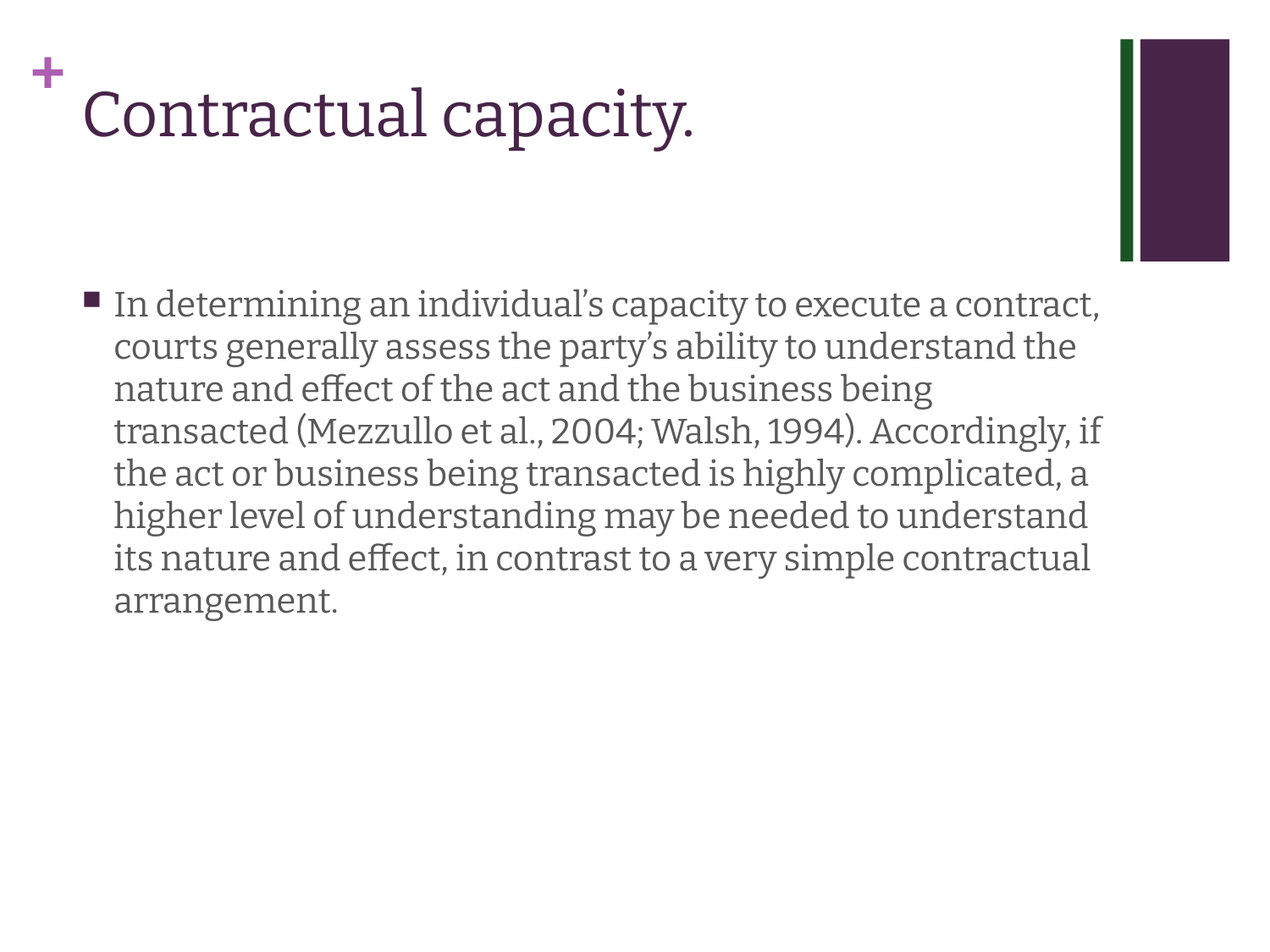

# Contractual capacity.
In determining an individual’s capacity to execute a contract, courts generally assess the party’s ability to understand the nature and effect of the act and the business being transacted (Mezzullo et al., 2004; Walsh, 1994). Accordingly, if the act or business being transacted is highly complicated, a higher level of understanding may be needed to understand its nature and effect, in contrast to a very simple contractual arrangement.